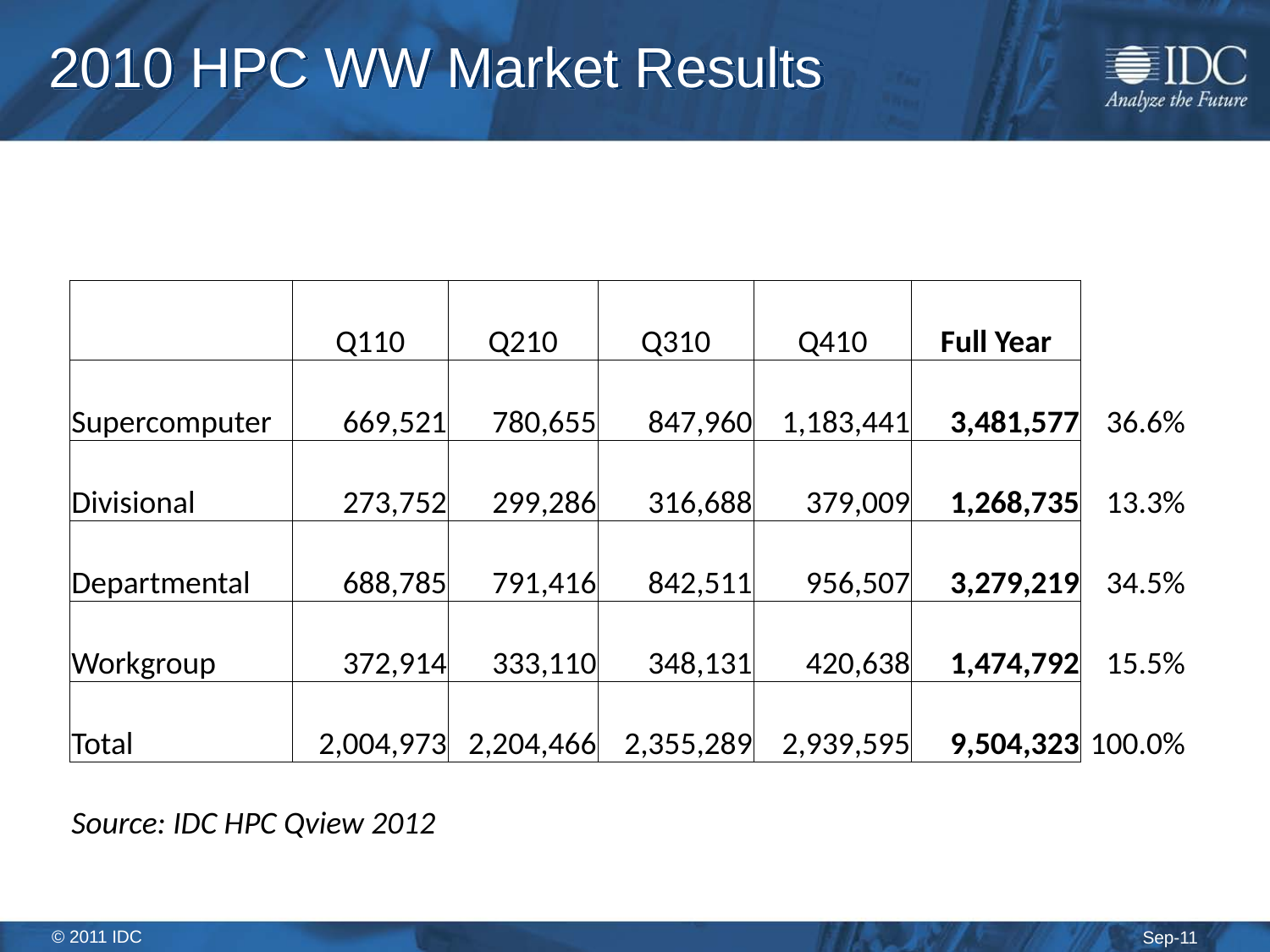

# 2010 HPC WW Market Results

|  | Q110 | Q210 | Q310 | Q410 | Full Year |  |
| --- | --- | --- | --- | --- | --- | --- |
| Supercomputer | 669,521 | 780,655 | 847,960 | 1,183,441 | 3,481,577 | 36.6% |
| Divisional | 273,752 | 299,286 | 316,688 | 379,009 | 1,268,735 | 13.3% |
| Departmental | 688,785 | 791,416 | 842,511 | 956,507 | 3,279,219 | 34.5% |
| Workgroup | 372,914 | 333,110 | 348,131 | 420,638 | 1,474,792 | 15.5% |
| Total | 2,004,973 | 2,204,466 | 2,355,289 | 2,939,595 | 9,504,323 | 100.0% |
| Source: IDC HPC Qview 2012 |  |  |  |  |  |  |